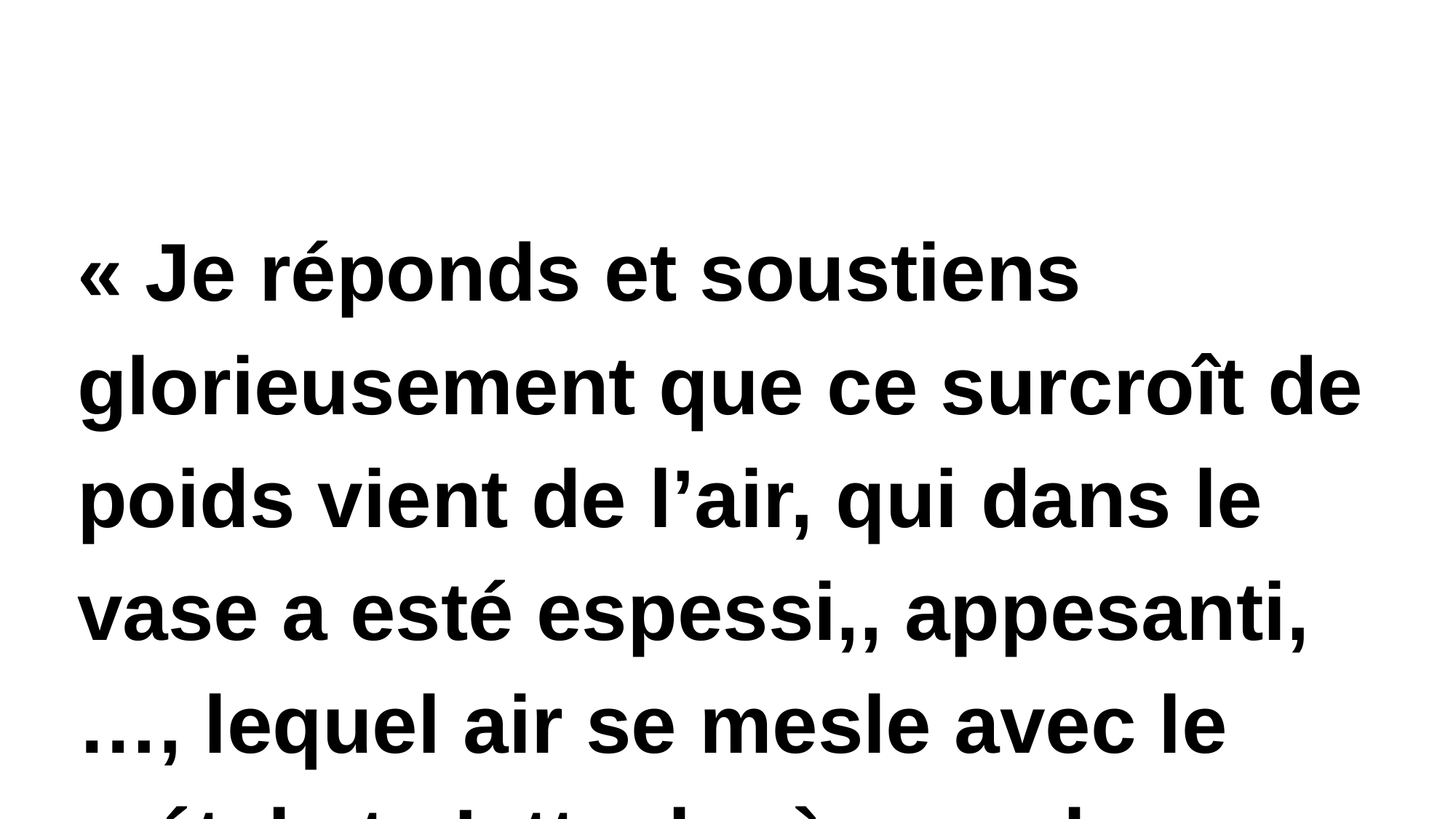

« Je réponds et soustiens glorieusement que ce surcroît de poids vient de l’air, qui dans le vase a esté espessi,, appesanti, …, lequel air se mesle avec le métal et s’attache à ses plus menues parties ».